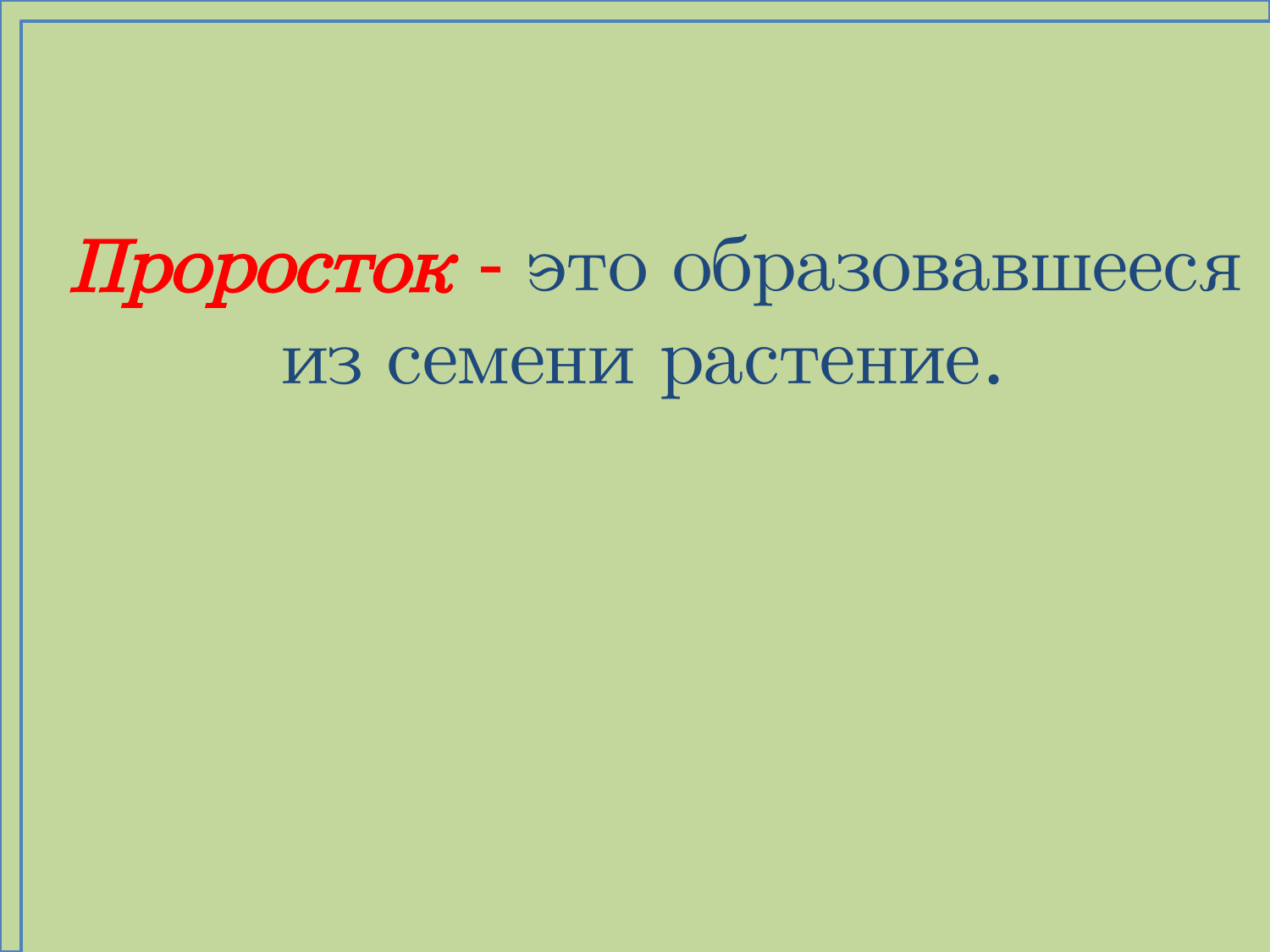

Проросток - это образовавшееся из семени растение.

Проросток - это образовавшееся из семени растение.